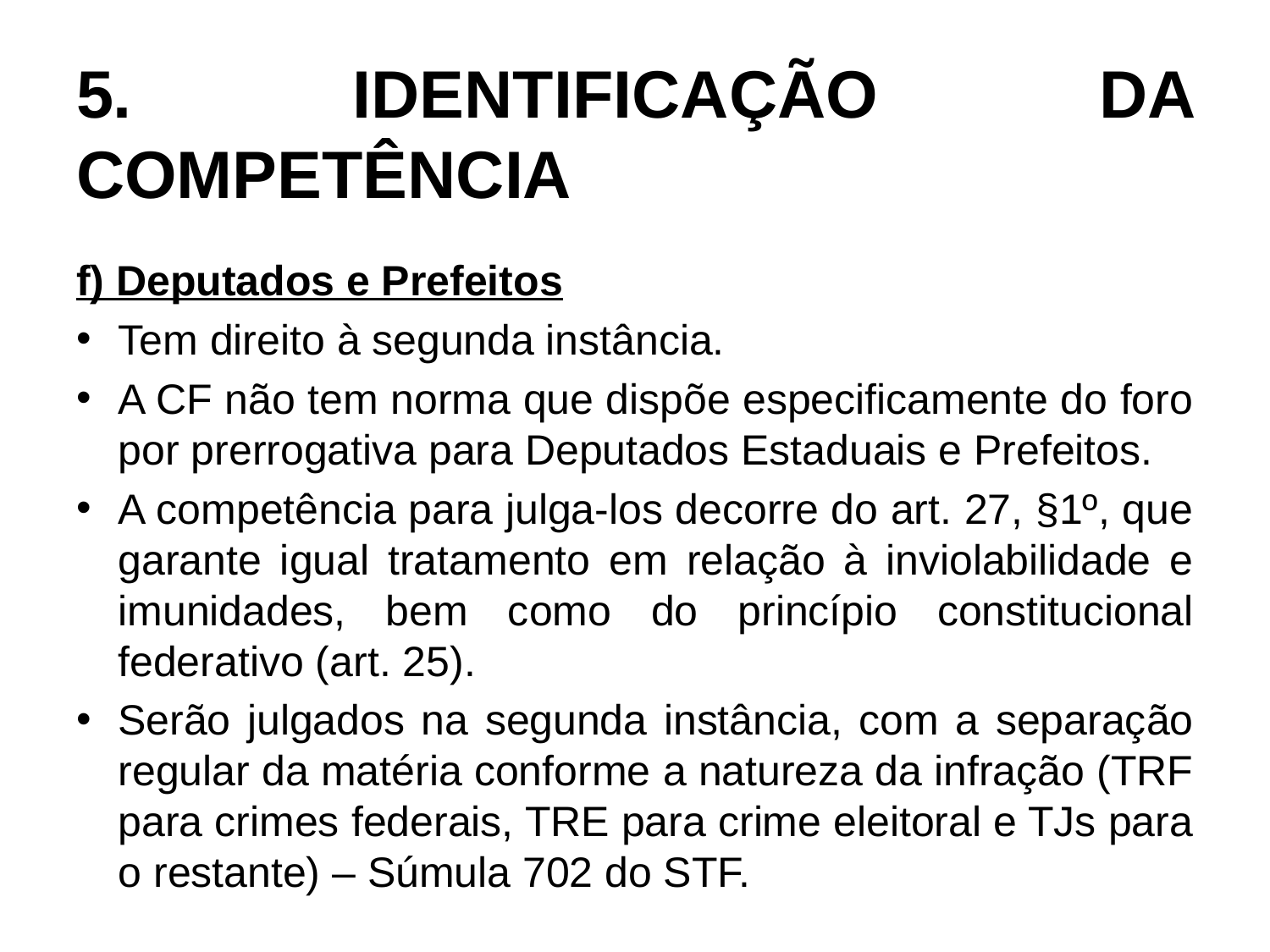

# 5. IDENTIFICAÇÃO DA COMPETÊNCIA

f) Deputados e Prefeitos
Tem direito à segunda instância.
A CF não tem norma que dispõe especificamente do foro por prerrogativa para Deputados Estaduais e Prefeitos.
A competência para julga-los decorre do art. 27, §1º, que garante igual tratamento em relação à inviolabilidade e imunidades, bem como do princípio constitucional federativo (art. 25).
Serão julgados na segunda instância, com a separação regular da matéria conforme a natureza da infração (TRF para crimes federais, TRE para crime eleitoral e TJs para o restante) – Súmula 702 do STF.